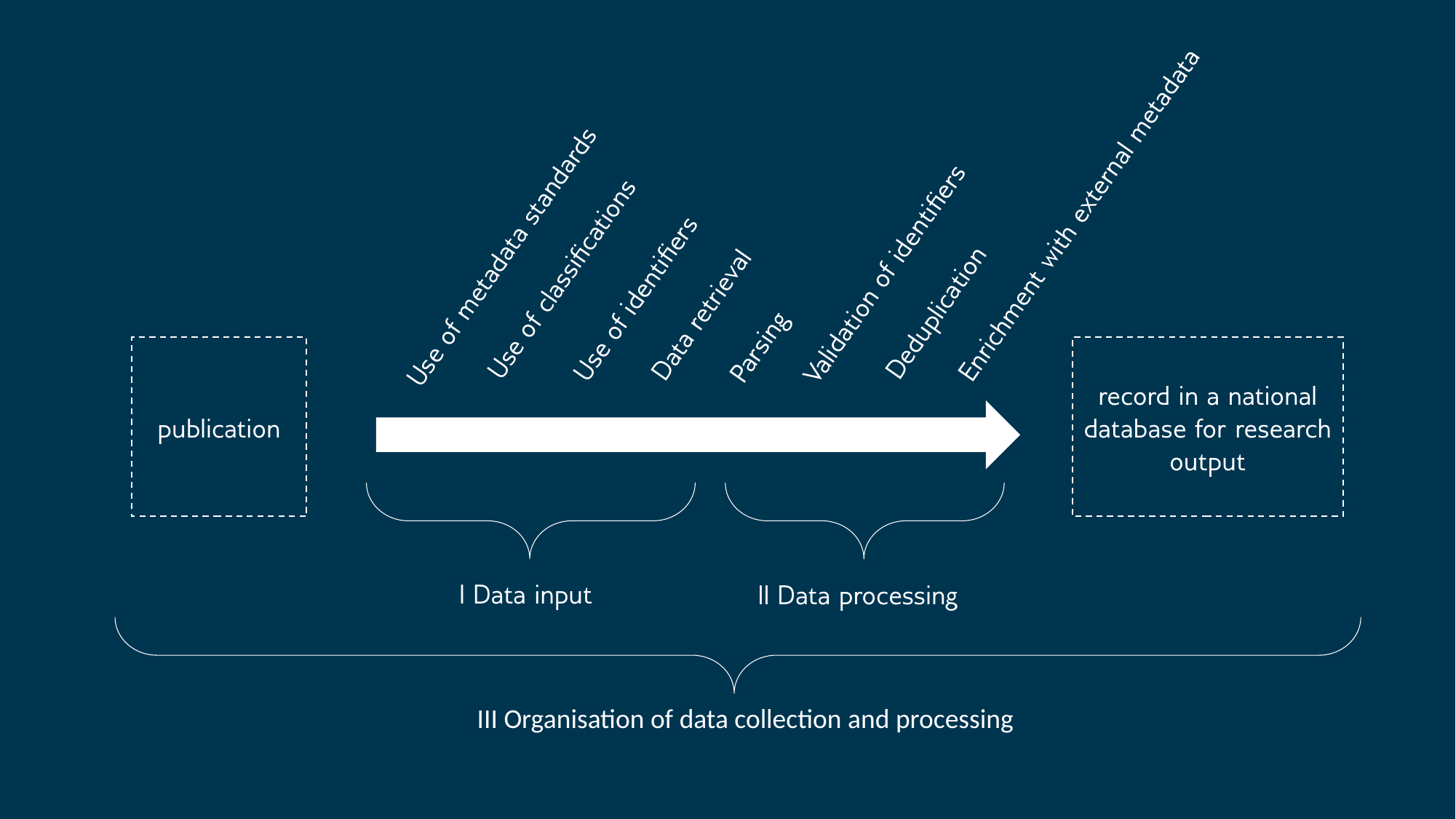

Enrichment with external metadata
Use of metadata standards
Validation of identifiers
Use of classifications
Use of identifiers
Deduplication
Data retrieval
Parsing
publication
record in a national database for research output

I Data input
II Data processing
III Organisation of data collection and processing